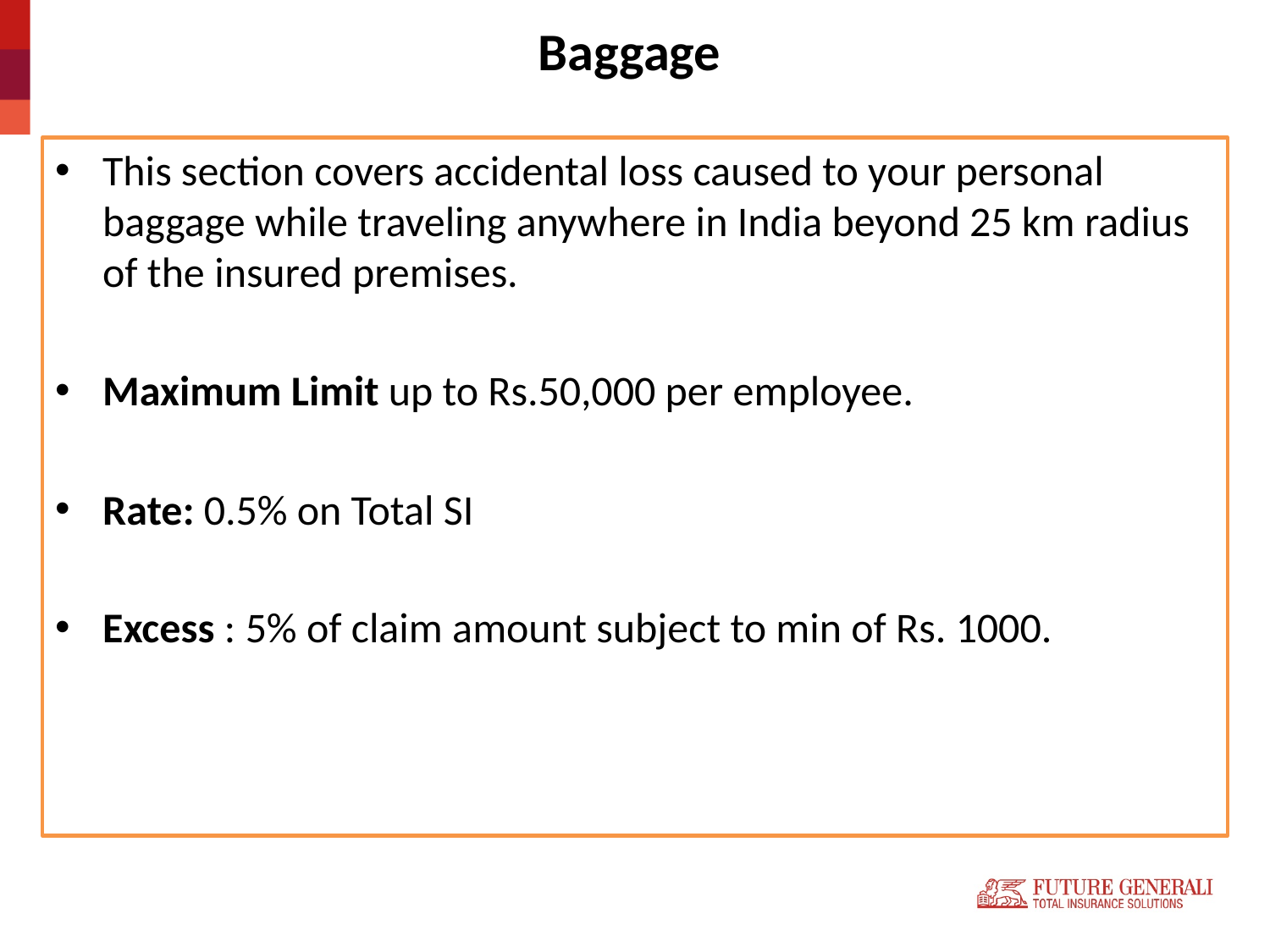

# Baggage
This section covers accidental loss caused to your personal baggage while traveling anywhere in India beyond 25 km radius of the insured premises.

Maximum Limit up to Rs.50,000 per employee.

Rate: 0.5% on Total SI

Excess : 5% of claim amount subject to min of Rs. 1000.